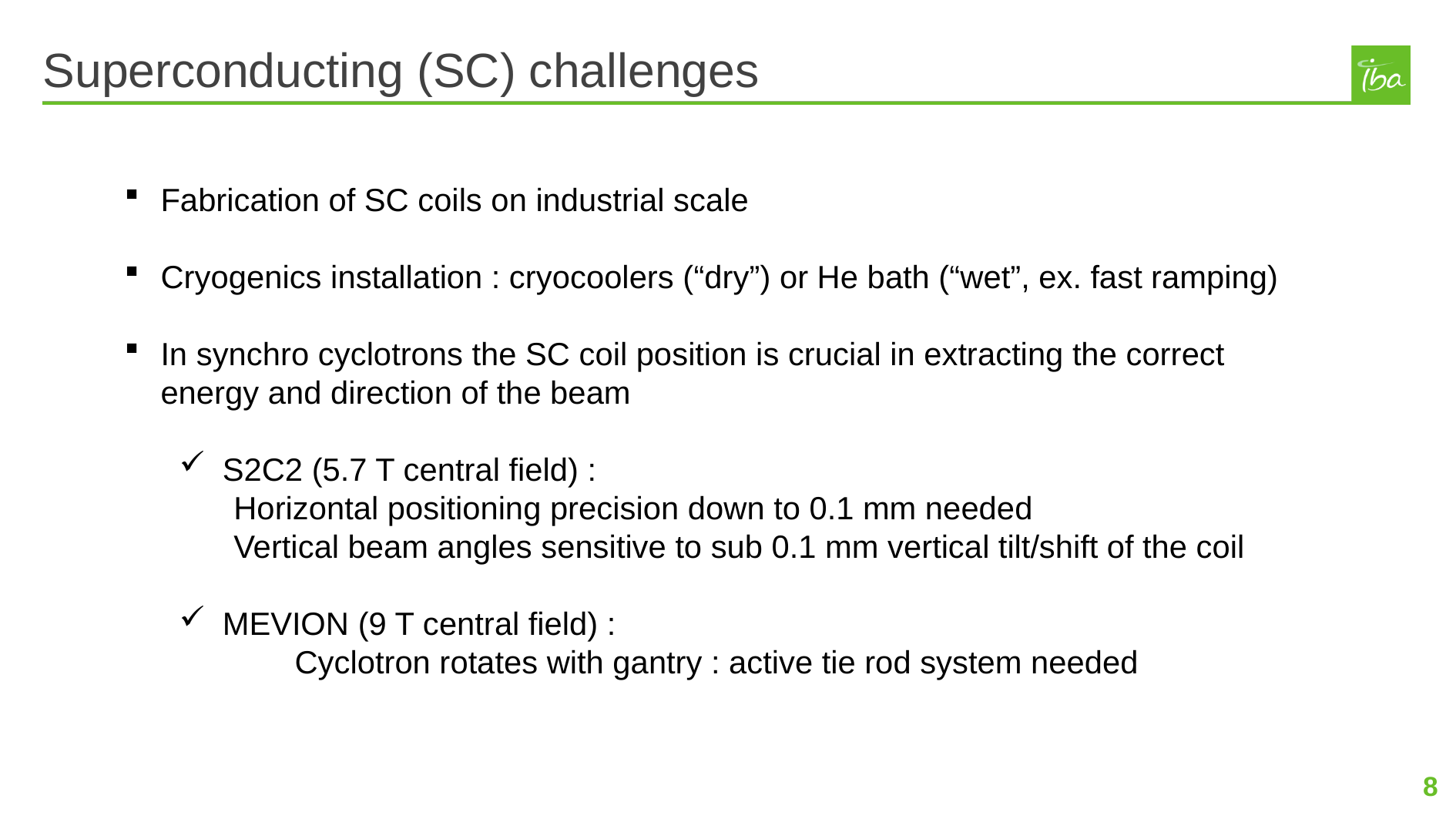

# Superconducting (SC) challenges
Fabrication of SC coils on industrial scale

Cryogenics installation : cryocoolers (“dry”) or He bath (“wet”, ex. fast ramping)

In synchro cyclotrons the SC coil position is crucial in extracting the correct energy and direction of the beam

S2C2 (5.7 T central field) :
Horizontal positioning precision down to 0.1 mm needed
Vertical beam angles sensitive to sub 0.1 mm vertical tilt/shift of the coil

MEVION (9 T central field) :
	Cyclotron rotates with gantry : active tie rod system needed

8